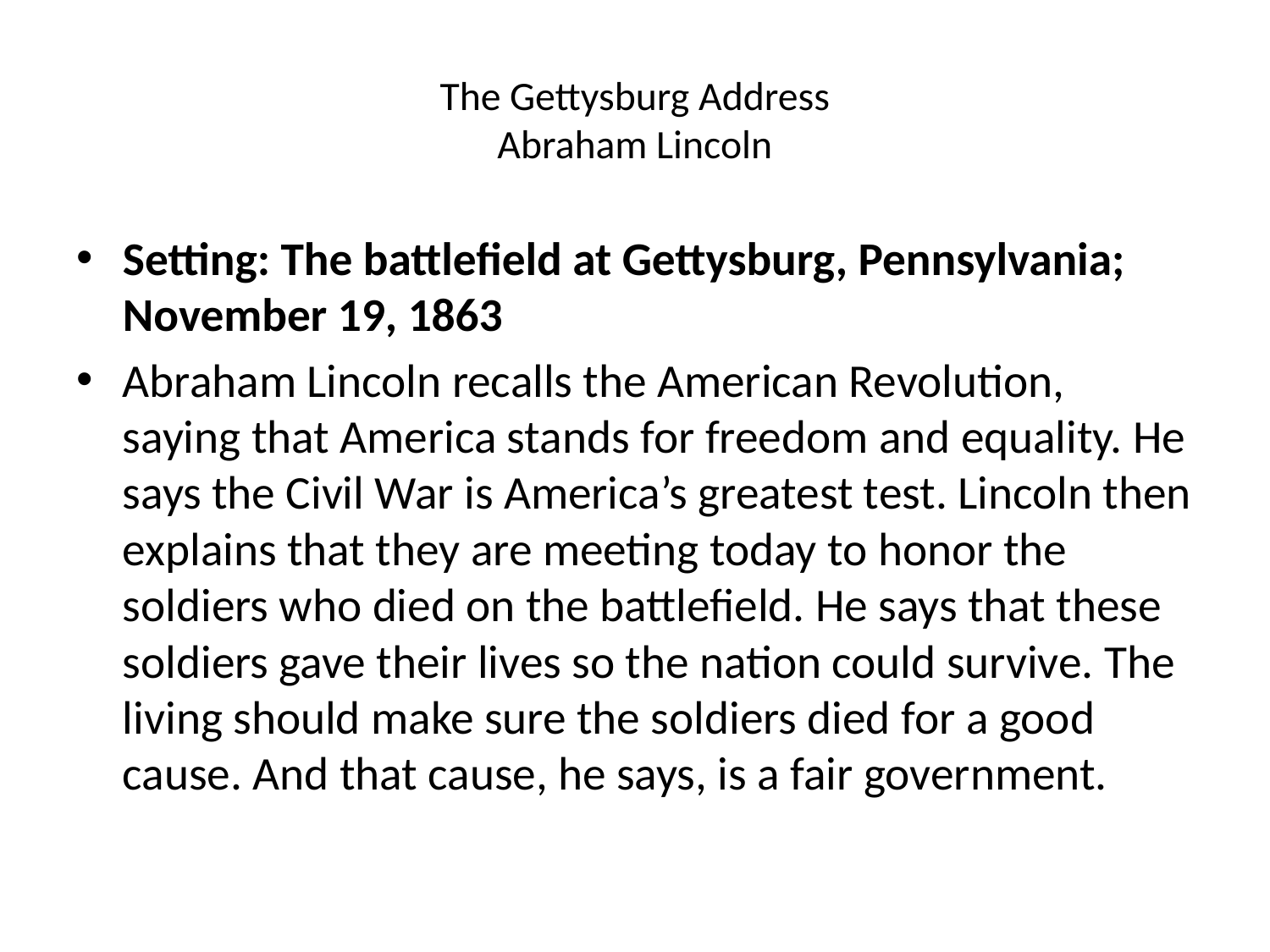

# The Gettysburg Address Abraham Lincoln
Setting: The battlefield at Gettysburg, Pennsylvania; November 19, 1863
Abraham Lincoln recalls the American Revolution, saying that America stands for freedom and equality. He says the Civil War is America’s greatest test. Lincoln then explains that they are meeting today to honor the soldiers who died on the battlefield. He says that these soldiers gave their lives so the nation could survive. The living should make sure the soldiers died for a good cause. And that cause, he says, is a fair government.